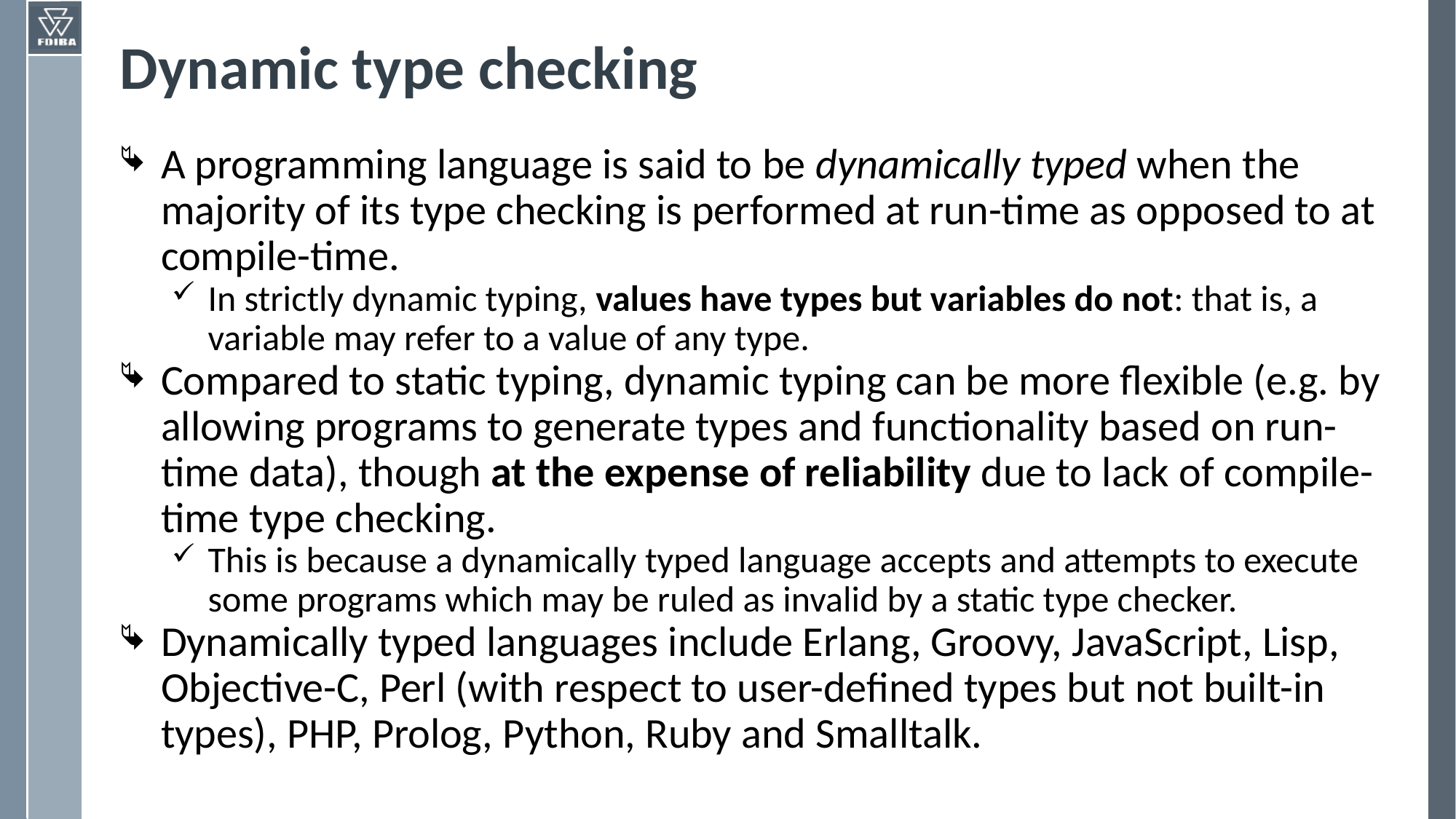

# Dynamic type checking
A programming language is said to be dynamically typed when the majority of its type checking is performed at run-time as opposed to at compile-time.
In strictly dynamic typing, values have types but variables do not: that is, a variable may refer to a value of any type.
Compared to static typing, dynamic typing can be more flexible (e.g. by allowing programs to generate types and functionality based on run-time data), though at the expense of reliability due to lack of compile-time type checking.
This is because a dynamically typed language accepts and attempts to execute some programs which may be ruled as invalid by a static type checker.
Dynamically typed languages include Erlang, Groovy, JavaScript, Lisp, Objective-C, Perl (with respect to user-defined types but not built-in types), PHP, Prolog, Python, Ruby and Smalltalk.